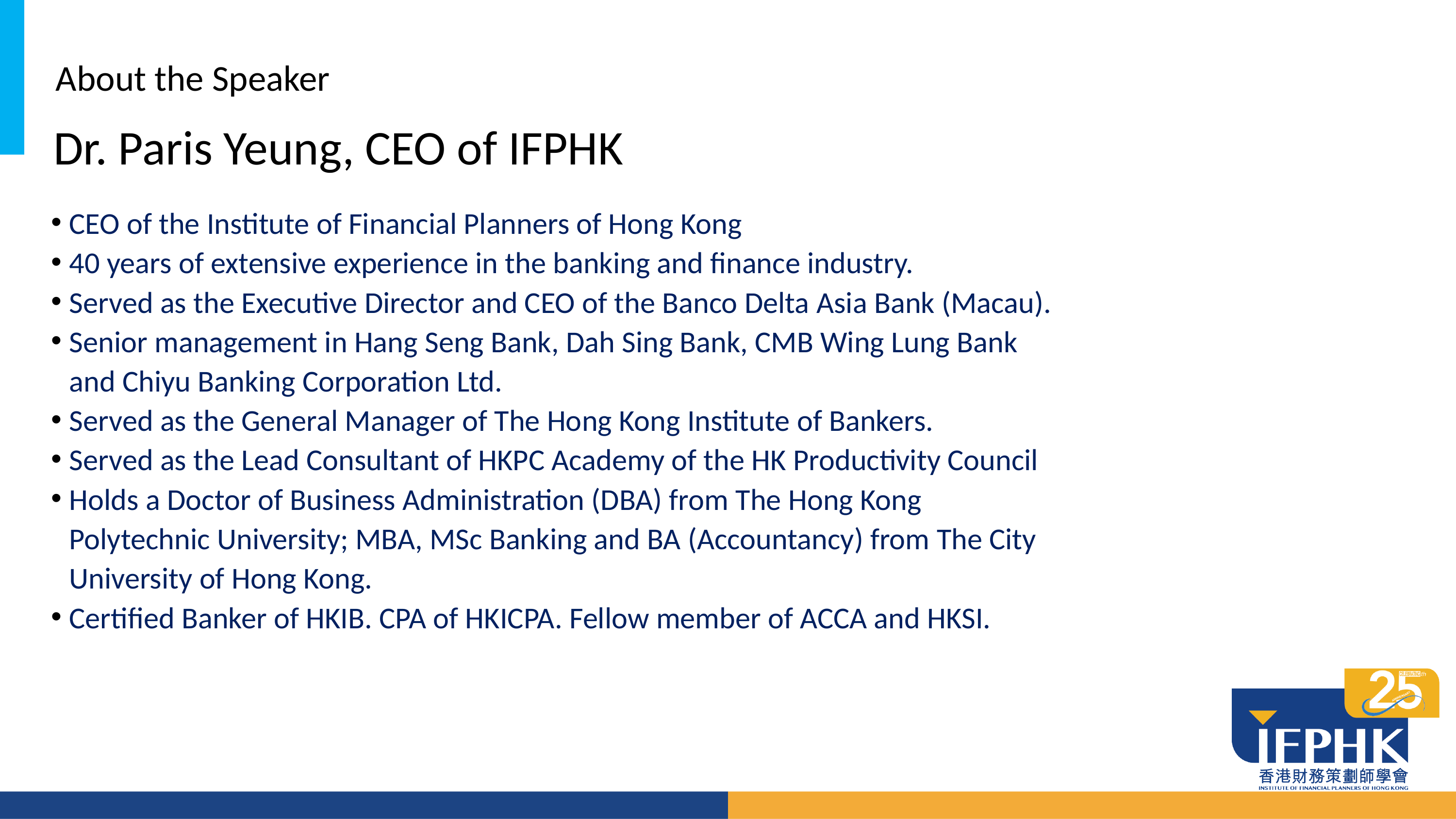

About the Speaker
Dr. Paris Yeung, CEO of IFPHK
CEO of the Institute of Financial Planners of Hong Kong
40 years of extensive experience in the banking and finance industry.
Served as the Executive Director and CEO of the Banco Delta Asia Bank (Macau).
Senior management in Hang Seng Bank, Dah Sing Bank, CMB Wing Lung Bank and Chiyu Banking Corporation Ltd.
Served as the General Manager of The Hong Kong Institute of Bankers.
Served as the Lead Consultant of HKPC Academy of the HK Productivity Council
Holds a Doctor of Business Administration (DBA) from The Hong Kong Polytechnic University; MBA, MSc Banking and BA (Accountancy) from The City University of Hong Kong.
Certified Banker of HKIB. CPA of HKICPA. Fellow member of ACCA and HKSI.